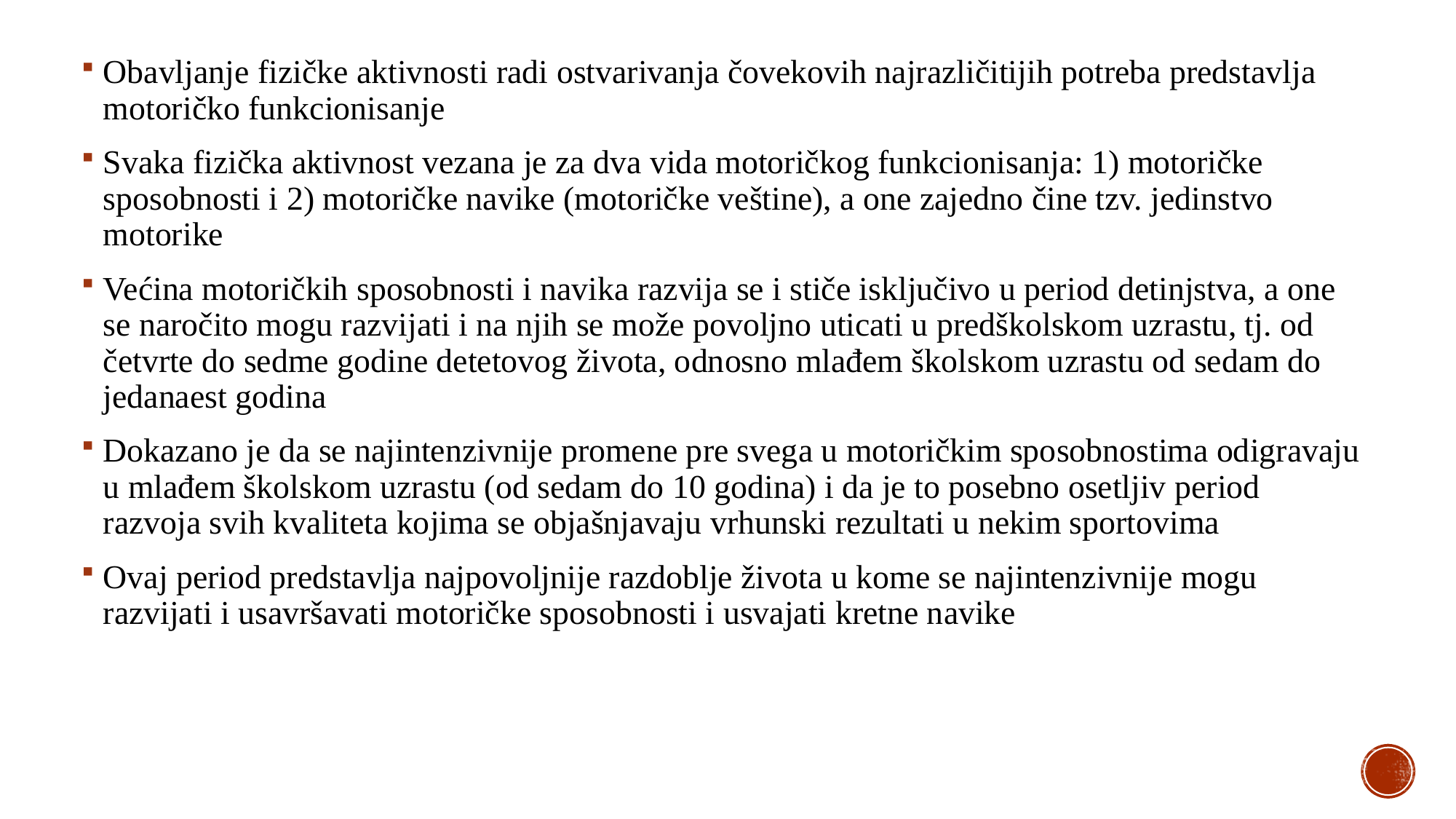

Obavljanje fizičke aktivnosti radi ostvarivanja čovekovih najrazličitijih potreba predstavlja motoričko funkcionisanje
Svaka fizička aktivnost vezana je za dva vida motoričkog funkcionisanja: 1) motoričke sposobnosti i 2) motoričke navike (motoričke veštine), a one zajedno čine tzv. jedinstvo motorike
Većina motoričkih sposobnosti i navika razvija se i stiče isključivo u period detinjstva, a one se naročito mogu razvijati i na njih se može povoljno uticati u predškolskom uzrastu, tj. od četvrte do sedme godine detetovog života, odnosno mlađem školskom uzrastu od sedam do jedanaest godina
Dokazano je da se najintenzivnije promene pre svega u motoričkim sposobnostima odigravaju u mlađem školskom uzrastu (od sedam do 10 godina) i da je to posebno osetljiv period razvoja svih kvaliteta kojima se objašnjavaju vrhunski rezultati u nekim sportovima
Ovaj period predstavlja najpovoljnije razdoblje života u kome se najintenzivnije mogu razvijati i usavršavati motoričke sposobnosti i usvajati kretne navike